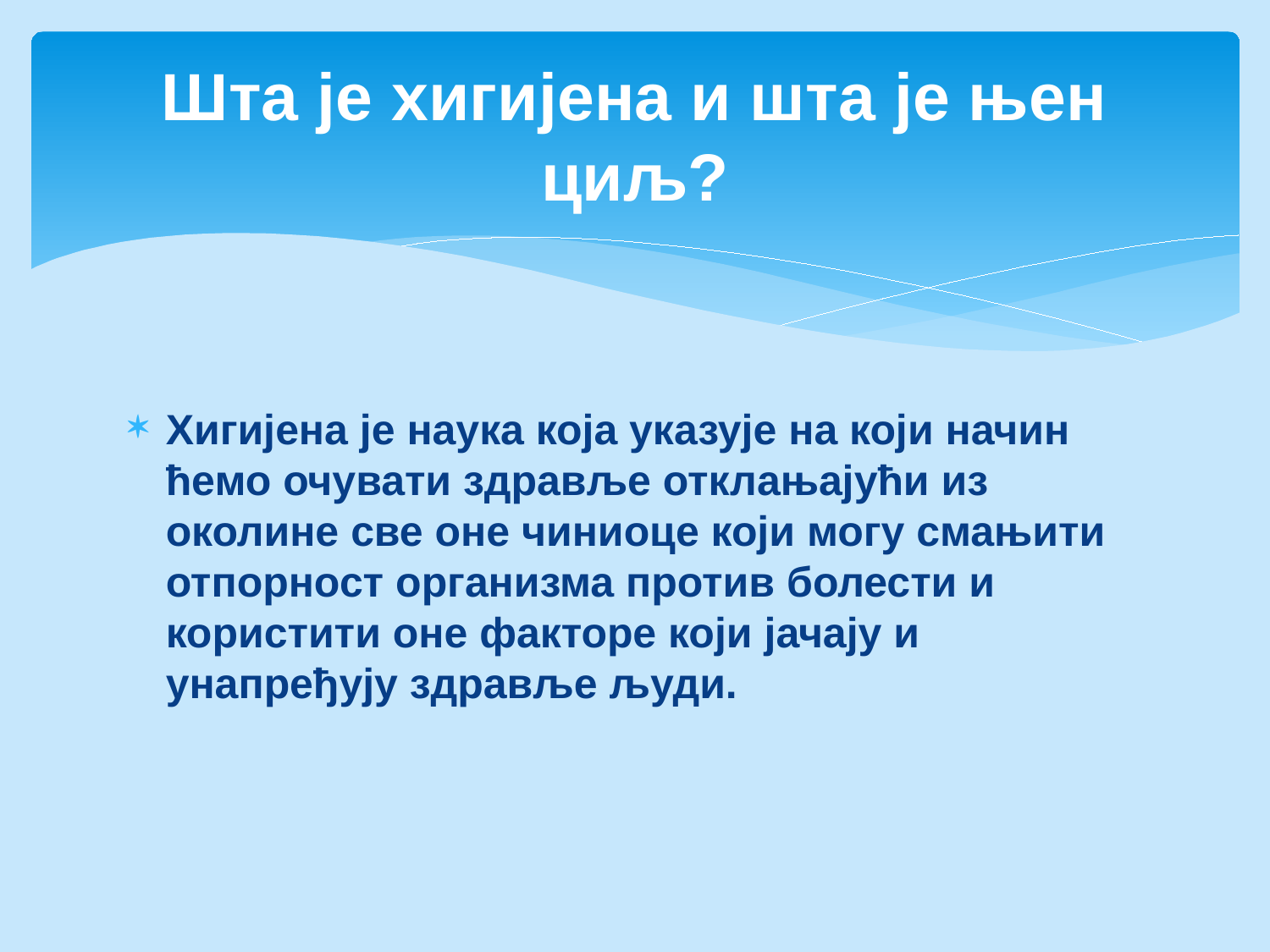

# Шта је хигијена и шта је њен циљ?
Хигијена је наука која указује на који начин ћемо очувати здравље отклањајући из околине све оне чиниоце који могу смањити отпорност организма против болести и користити оне факторе који јачају и унапређују здравље људи.